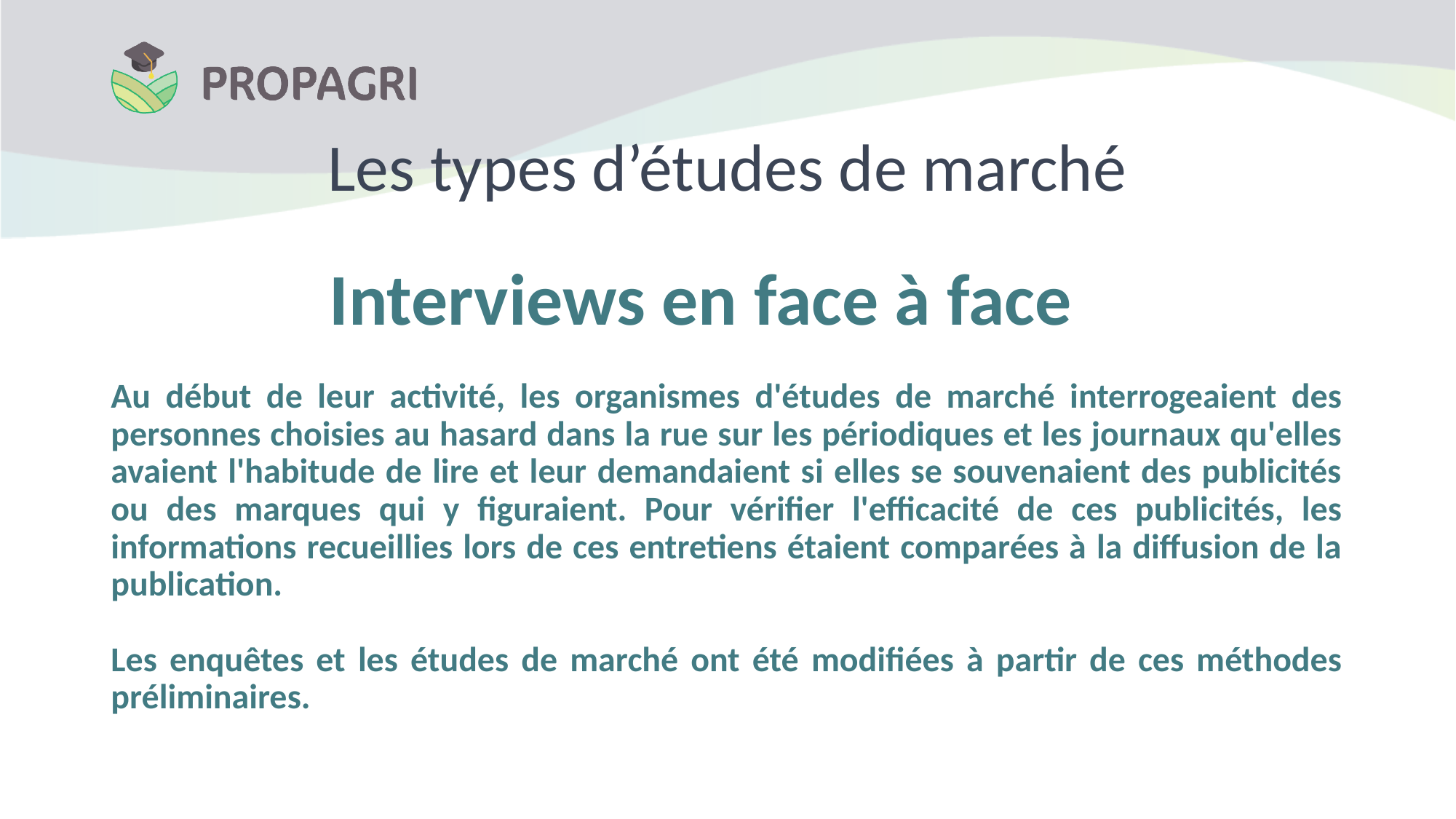

# Les types d’études de marché
		Interviews en face à face

Au début de leur activité, les organismes d'études de marché interrogeaient des personnes choisies au hasard dans la rue sur les périodiques et les journaux qu'elles avaient l'habitude de lire et leur demandaient si elles se souvenaient des publicités ou des marques qui y figuraient. Pour vérifier l'efficacité de ces publicités, les informations recueillies lors de ces entretiens étaient comparées à la diffusion de la publication.

Les enquêtes et les études de marché ont été modifiées à partir de ces méthodes préliminaires.